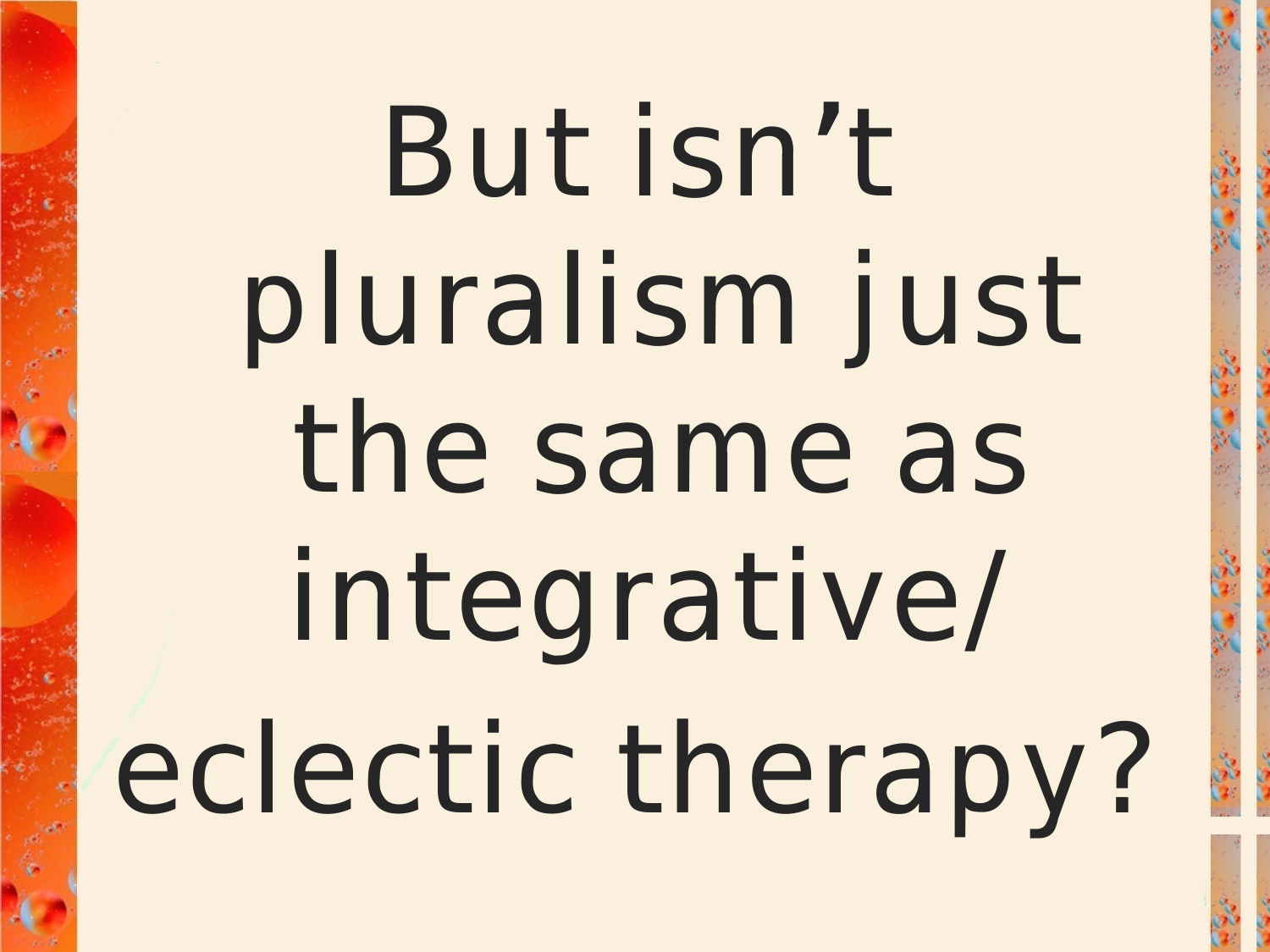

But isn’t pluralism just the same as integrative/
eclectic therapy?